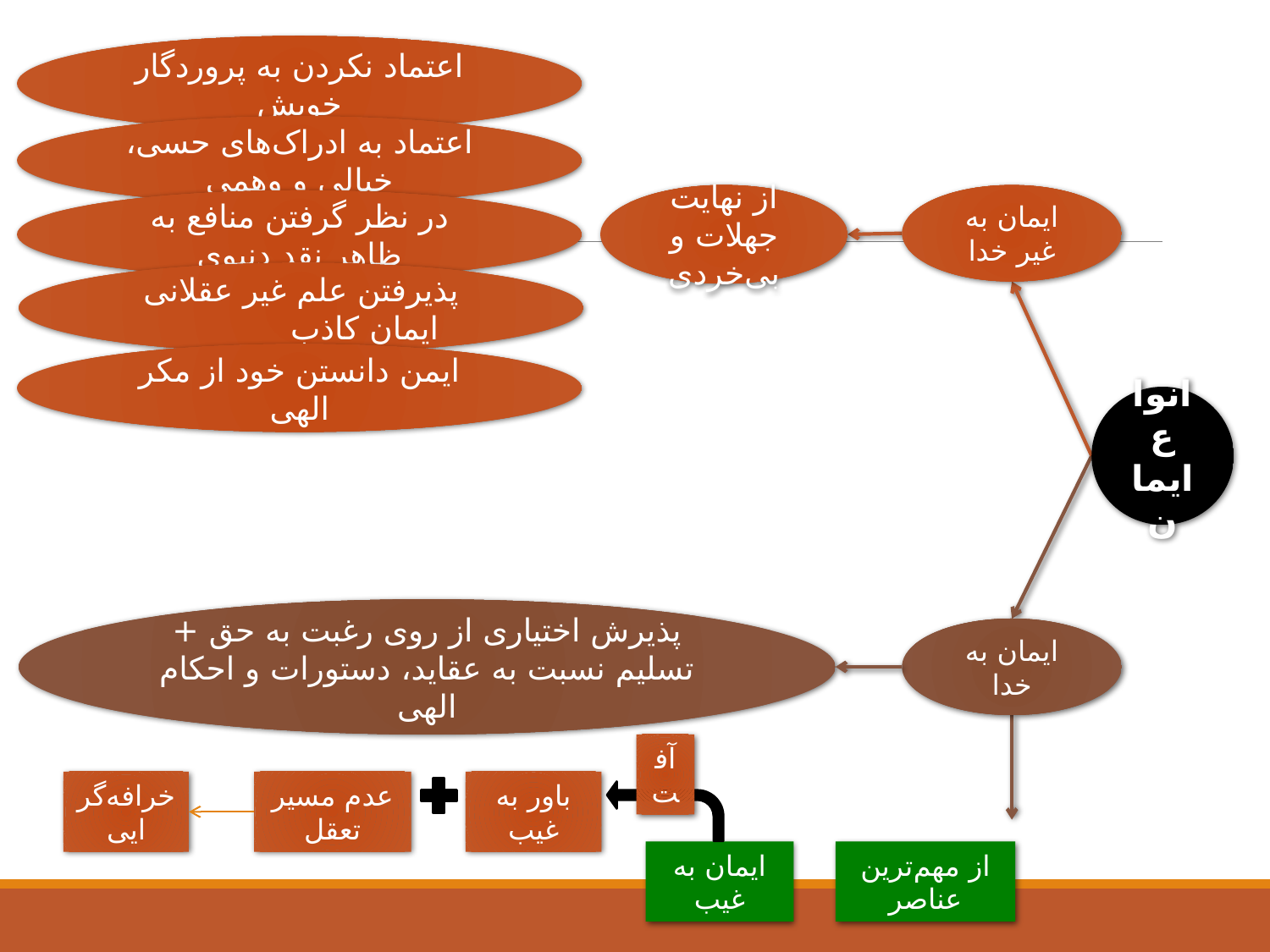

اعتماد نکردن به پروردگار خویش
اعتماد به ادراک‌های حسی، خیالی و وهمی
از نهایت جهلات و بی‌خردی
ایمان به غیر خدا
در نظر گرفتن منافع به ظاهر نقد دنیوی
پذیرفتن علم غیر عقلانی	ایمان کاذب
ایمن دانستن خود از مکر الهی
انواع ایمان
پذیرش اختیاری از روی رغبت به حق + تسلیم نسبت به عقاید، دستورات و احکام الهی
ایمان به خدا
آفت
خرافه‌گرایی
عدم مسیر تعقل

باور به غیب

ایمان به غیب
از مهم‌ترین عناصر